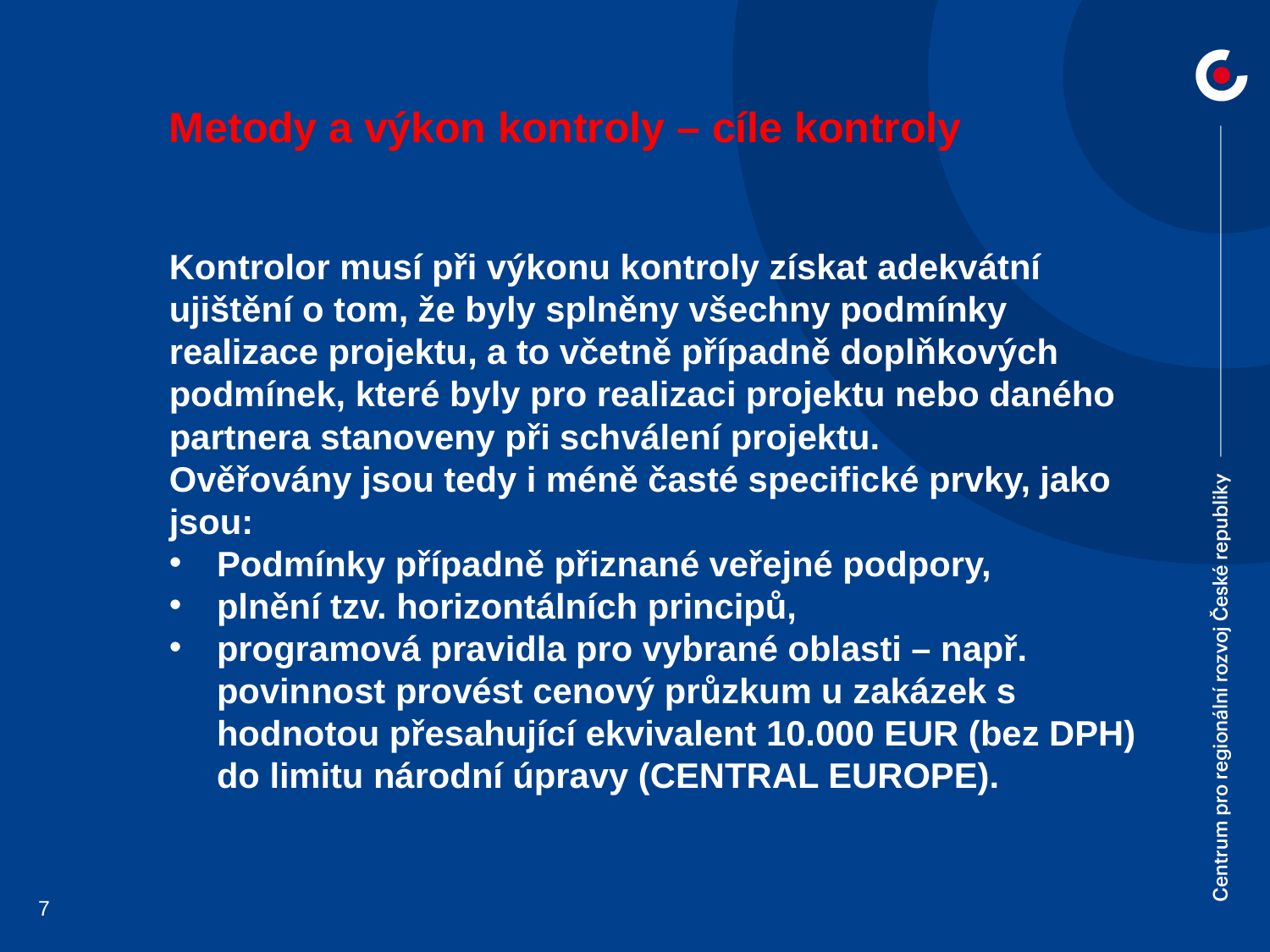

Metody a výkon kontroly – cíle kontroly
Kontrolor musí při výkonu kontroly získat adekvátní ujištění o tom, že byly splněny všechny podmínky realizace projektu, a to včetně případně doplňkových podmínek, které byly pro realizaci projektu nebo daného partnera stanoveny při schválení projektu.
Ověřovány jsou tedy i méně časté specifické prvky, jako jsou:
Podmínky případně přiznané veřejné podpory,
plnění tzv. horizontálních principů,
programová pravidla pro vybrané oblasti – např. povinnost provést cenový průzkum u zakázek s hodnotou přesahující ekvivalent 10.000 EUR (bez DPH) do limitu národní úpravy (CENTRAL EUROPE).
7